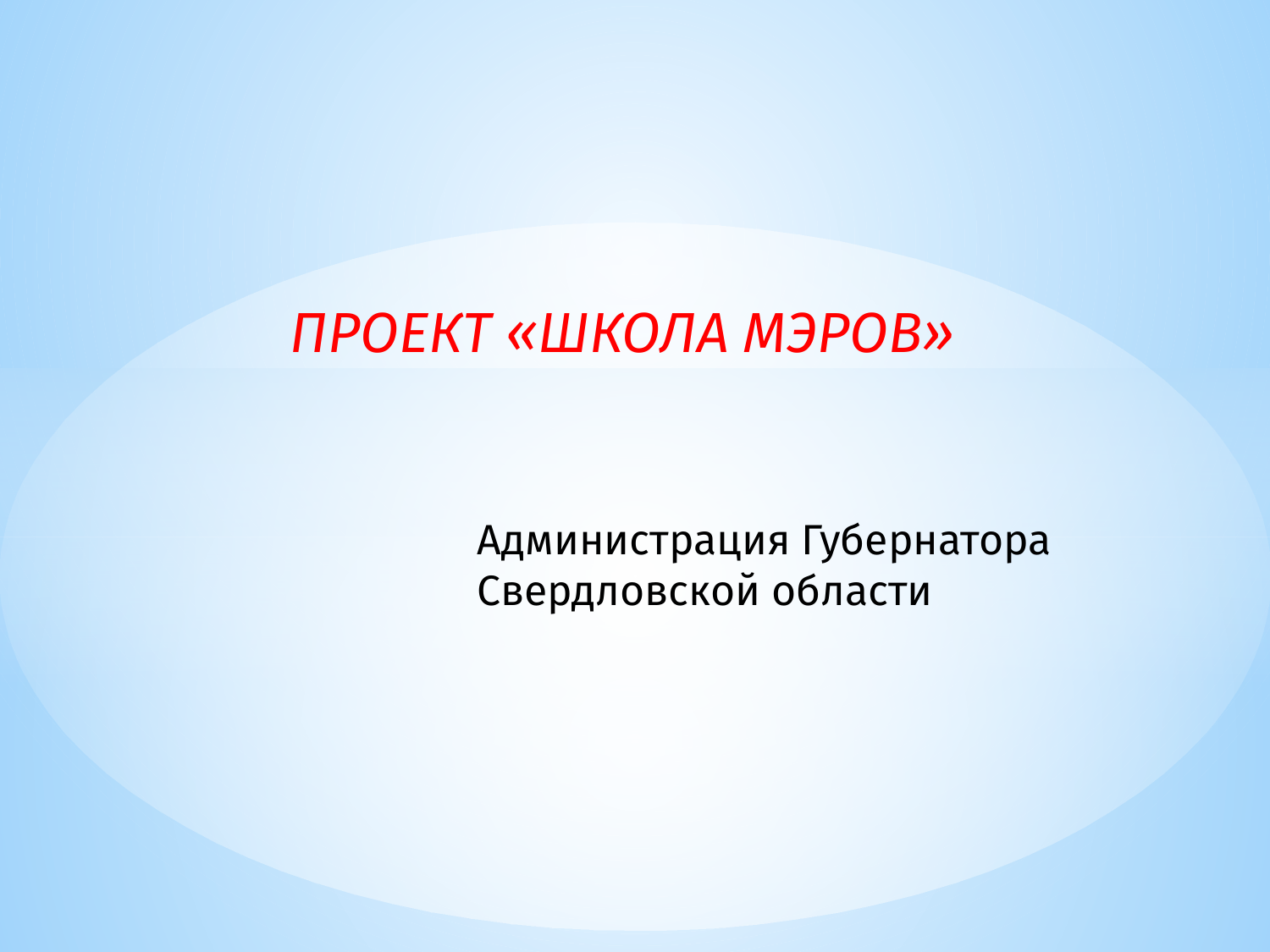

ПРОЕКТ «ШКОЛА МЭРОВ»
Администрация Губернатора Свердловской области